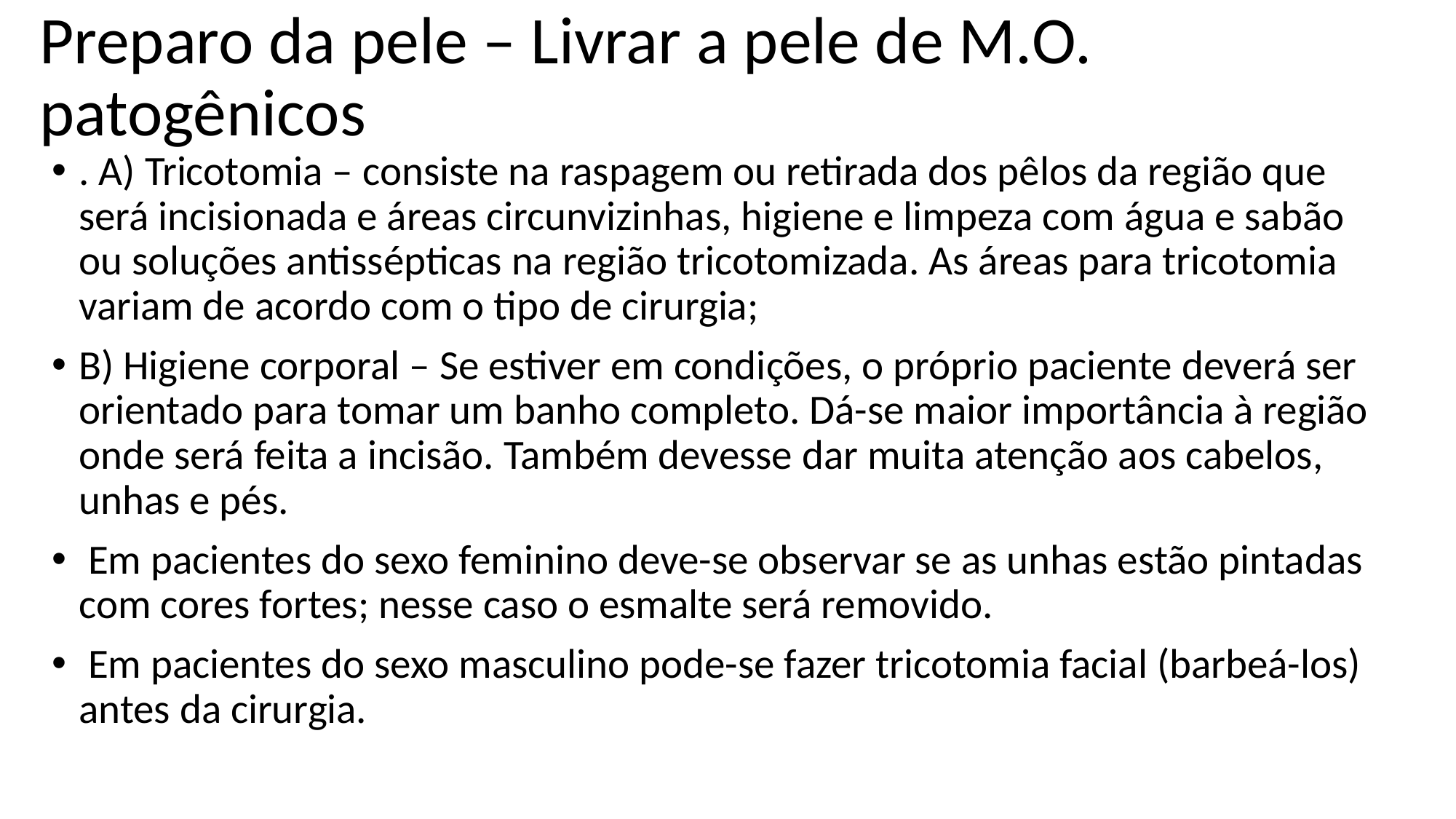

# Preparo da pele – Livrar a pele de M.O. patogênicos
. A) Tricotomia – consiste na raspagem ou retirada dos pêlos da região que será incisionada e áreas circunvizinhas, higiene e limpeza com água e sabão ou soluções antissépticas na região tricotomizada. As áreas para tricotomia variam de acordo com o tipo de cirurgia;
B) Higiene corporal – Se estiver em condições, o próprio paciente deverá ser orientado para tomar um banho completo. Dá-se maior importância à região onde será feita a incisão. Também devesse dar muita atenção aos cabelos, unhas e pés.
 Em pacientes do sexo feminino deve-se observar se as unhas estão pintadas com cores fortes; nesse caso o esmalte será removido.
 Em pacientes do sexo masculino pode-se fazer tricotomia facial (barbeá-los) antes da cirurgia.